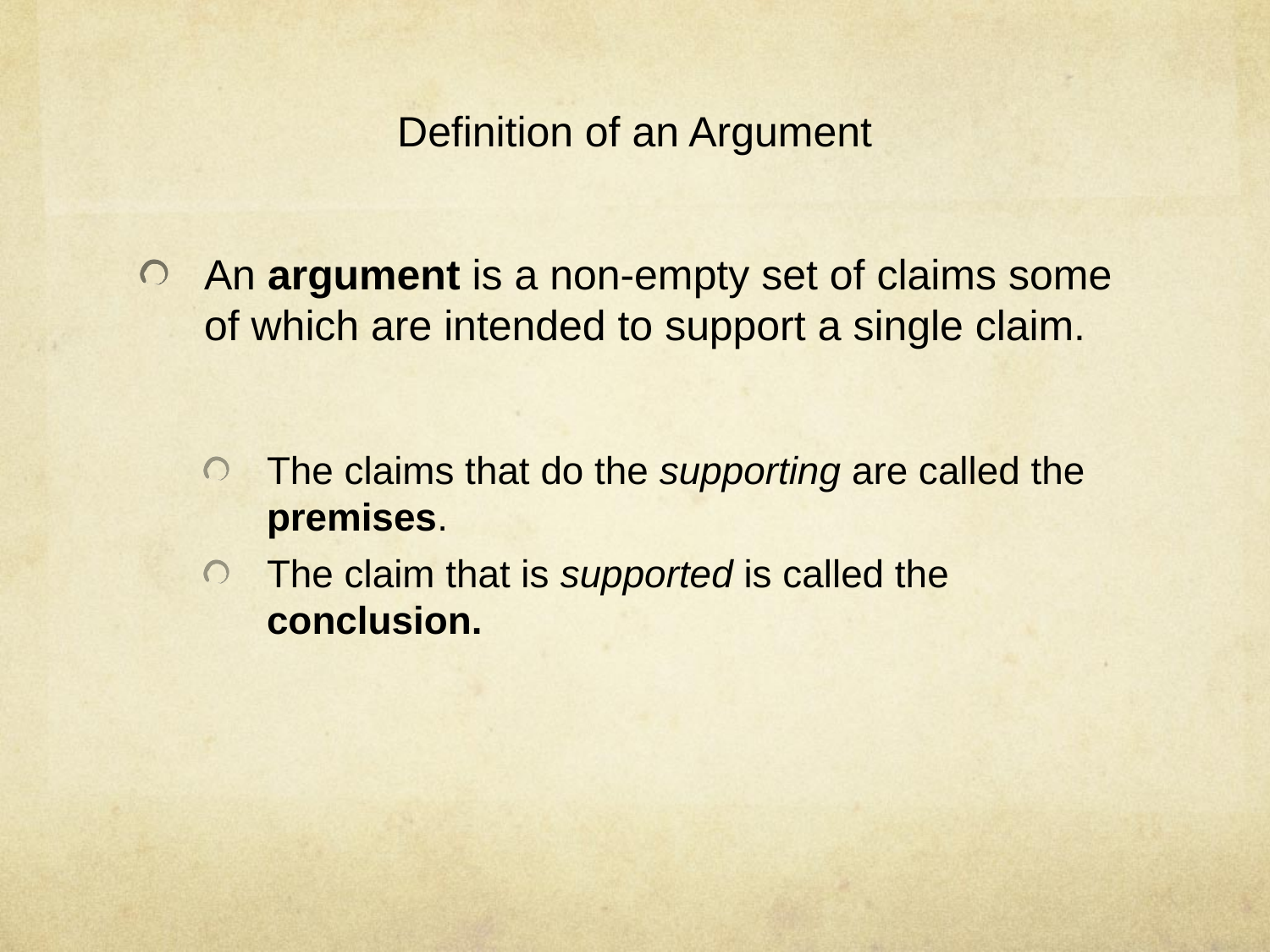

# Definition of an Argument
An argument is a non-empty set of claims some of which are intended to support a single claim.

The claims that do the supporting are called the premises.
The claim that is supported is called the conclusion.